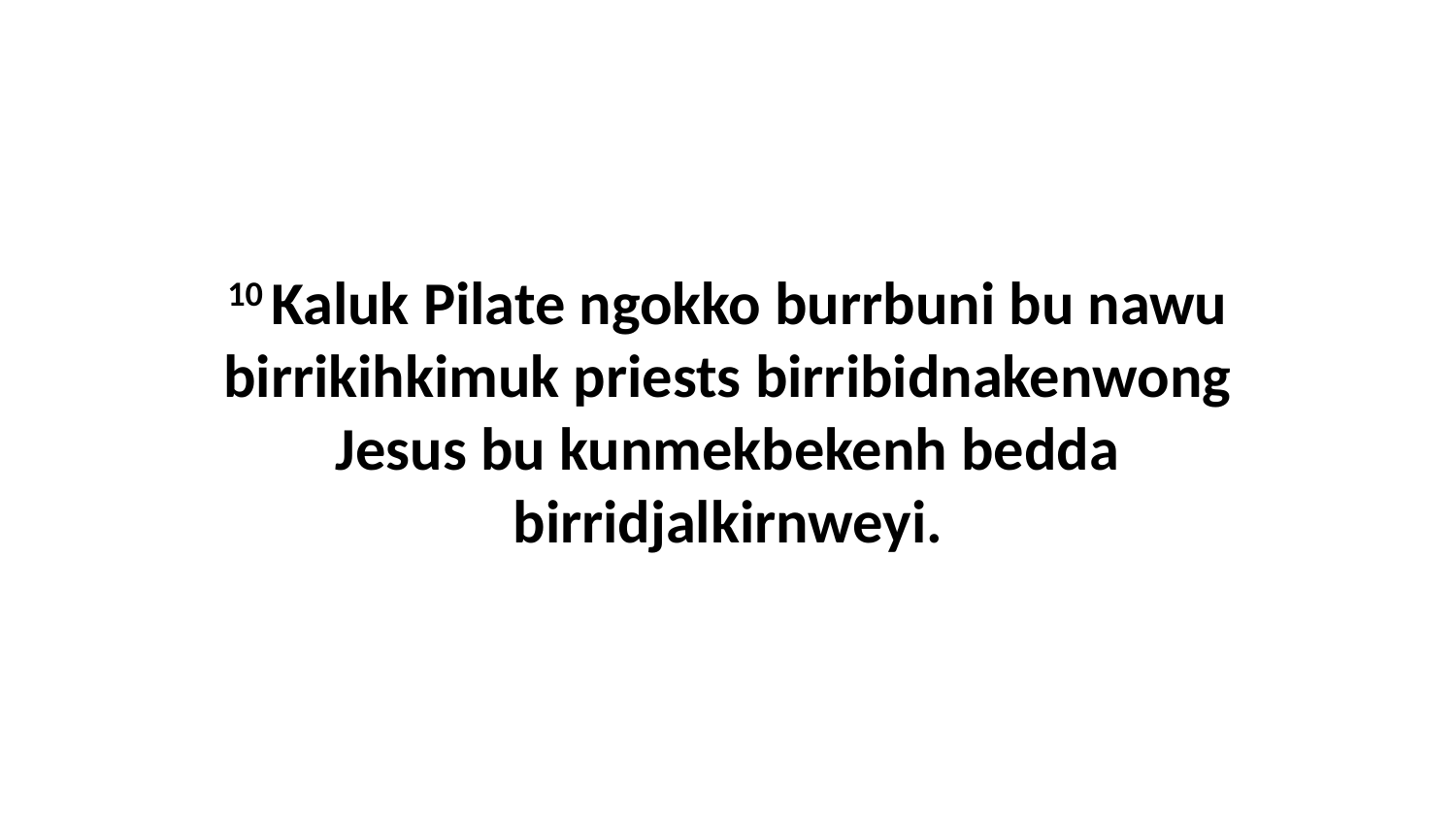

10 Kaluk Pilate ngokko burrbuni bu nawu birrikihkimuk priests birribidnakenwong Jesus bu kunmekbekenh bedda birridjalkirnweyi.